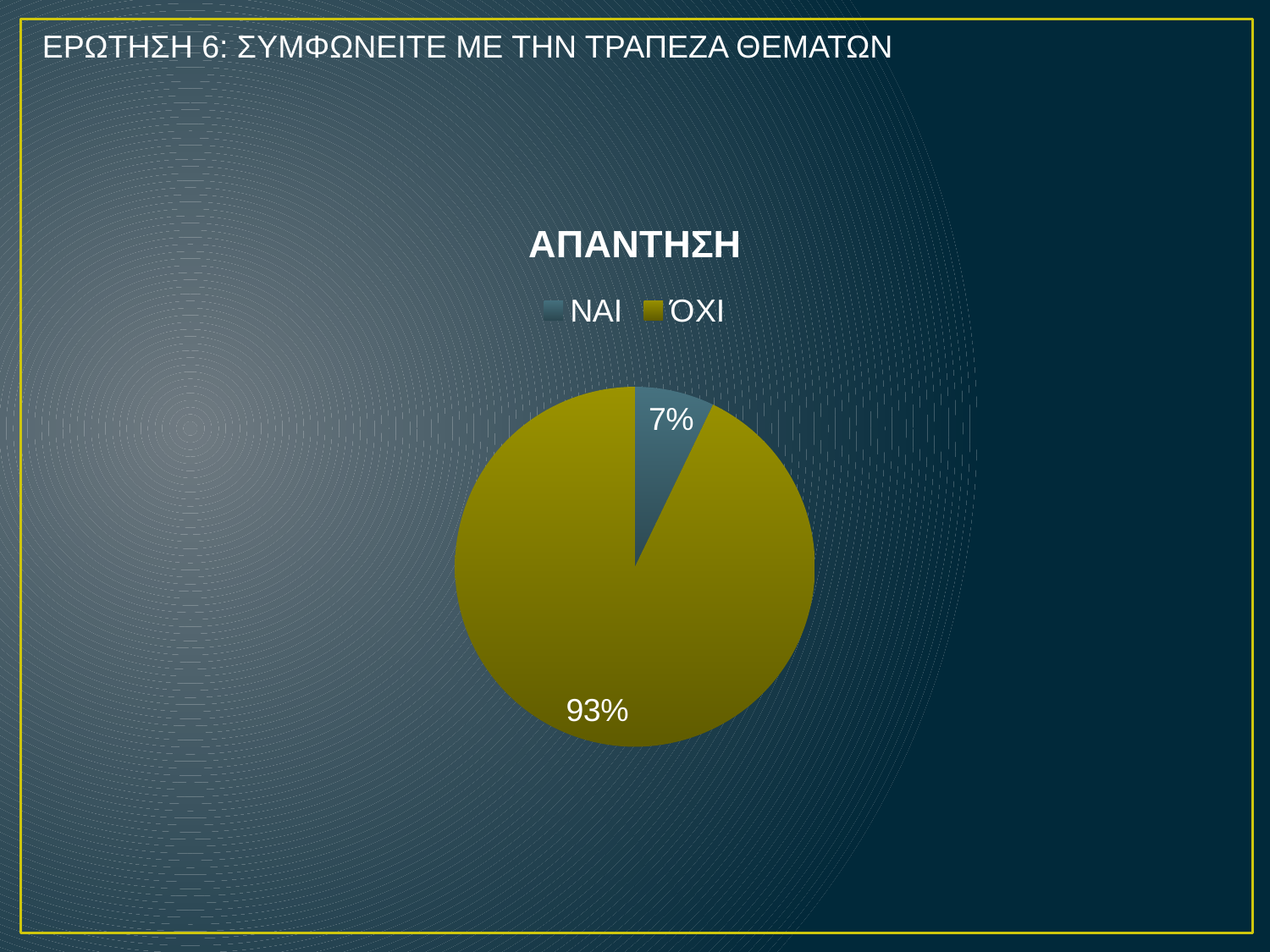

ΕΡΩΤΗΣΗ 6: ΣΥΜΦΩΝΕΙΤΕ ΜΕ ΤΗΝ ΤΡΑΠΕΖΑ ΘΕΜΑΤΩΝ

### Chart:

| Category | ΑΠΑΝΤΗΣΗ |
|---|---|
| ΝΑΙ | 2.0 |
| ΌΧΙ | 26.0 |